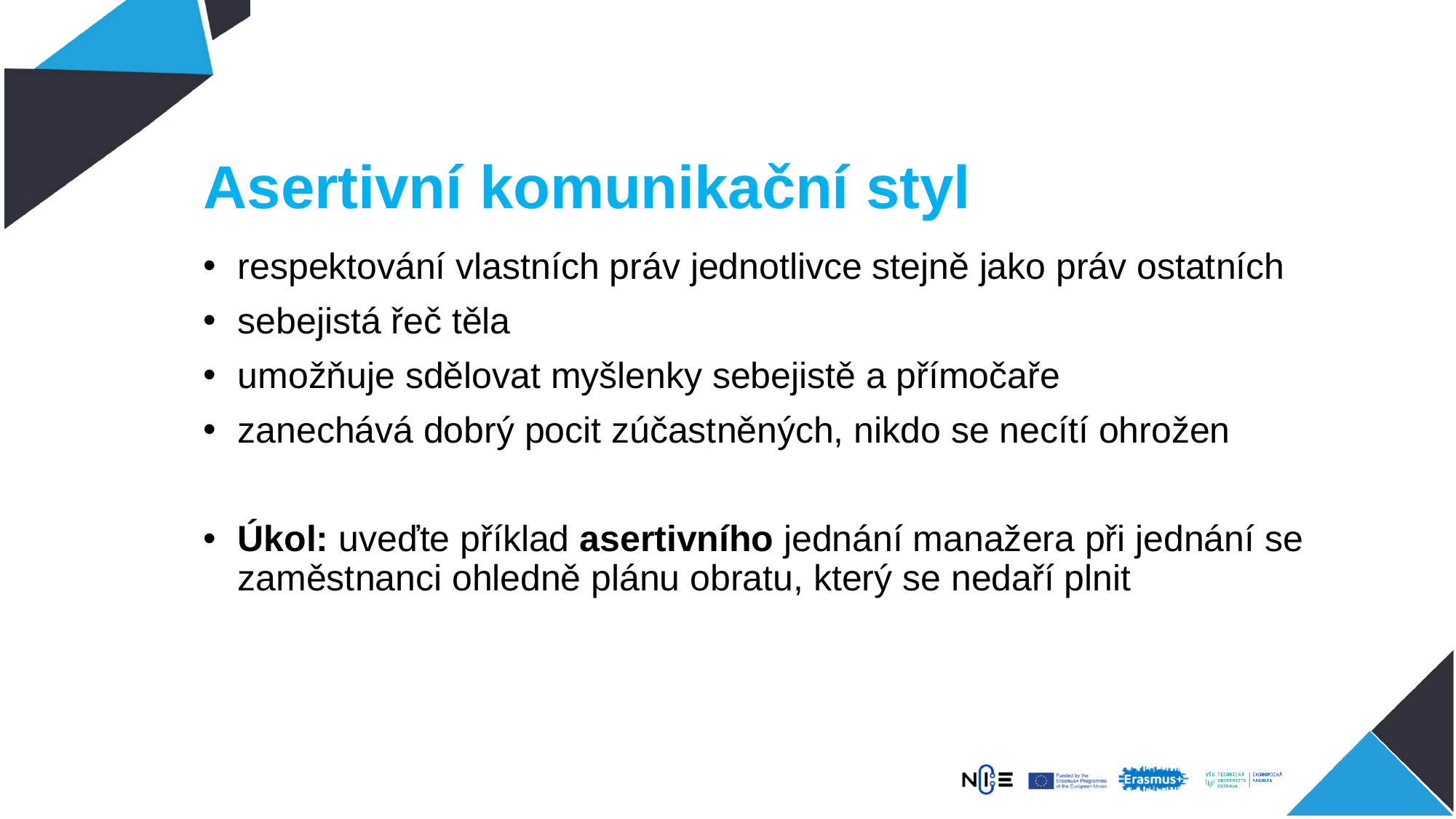

# Asertivní komunikační styl
respektování vlastních práv jednotlivce stejně jako práv ostatních
sebejistá řeč těla
umožňuje sdělovat myšlenky sebejistě a přímočaře
zanechává dobrý pocit zúčastněných, nikdo se necítí ohrožen

Úkol: uveďte příklad asertivního jednání manažera při jednání se zaměstnanci ohledně plánu obratu, který se nedaří plnit